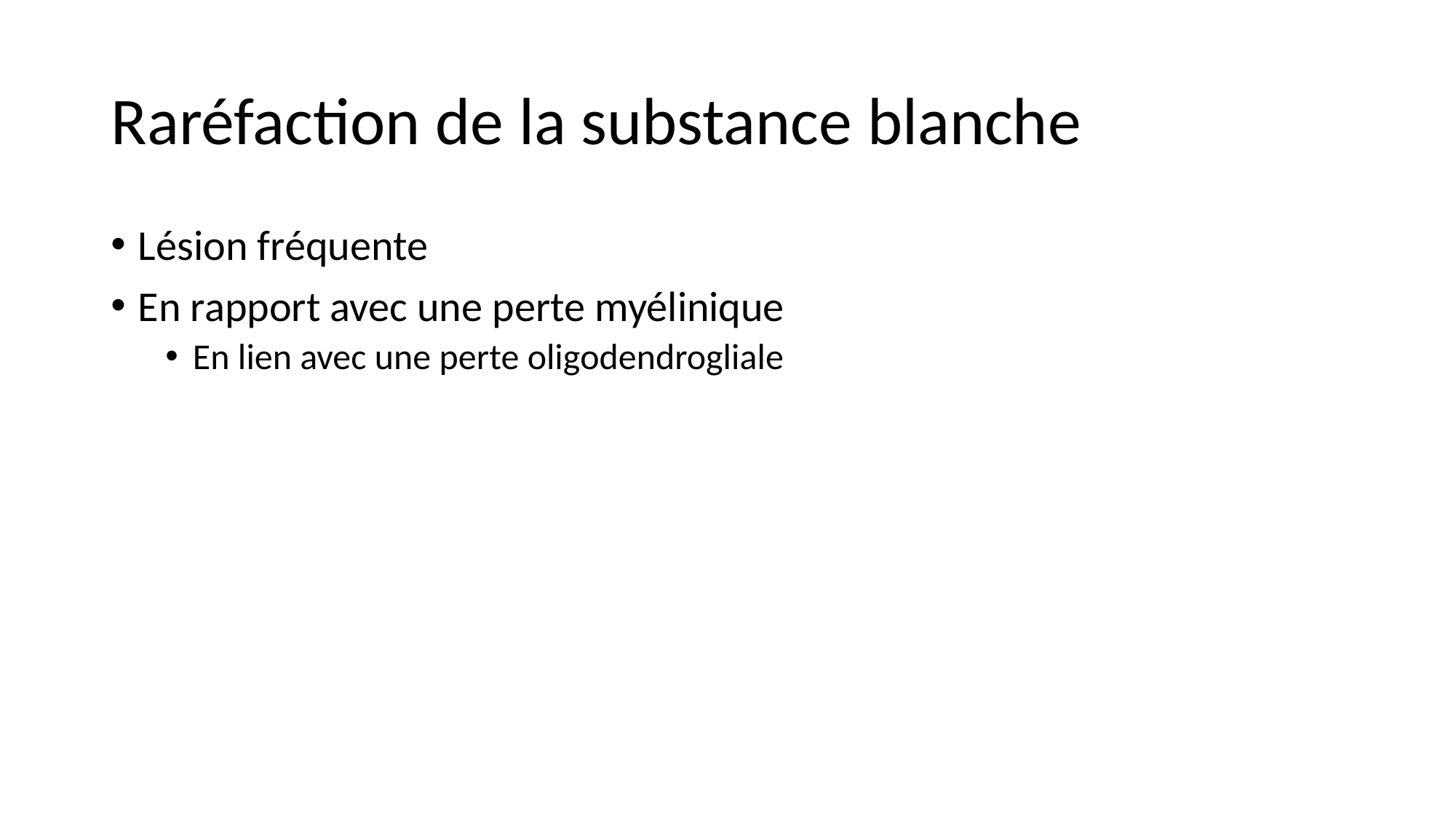

# Raréfaction de la substance blanche
Lésion fréquente
En rapport avec une perte myélinique
En lien avec une perte oligodendrogliale